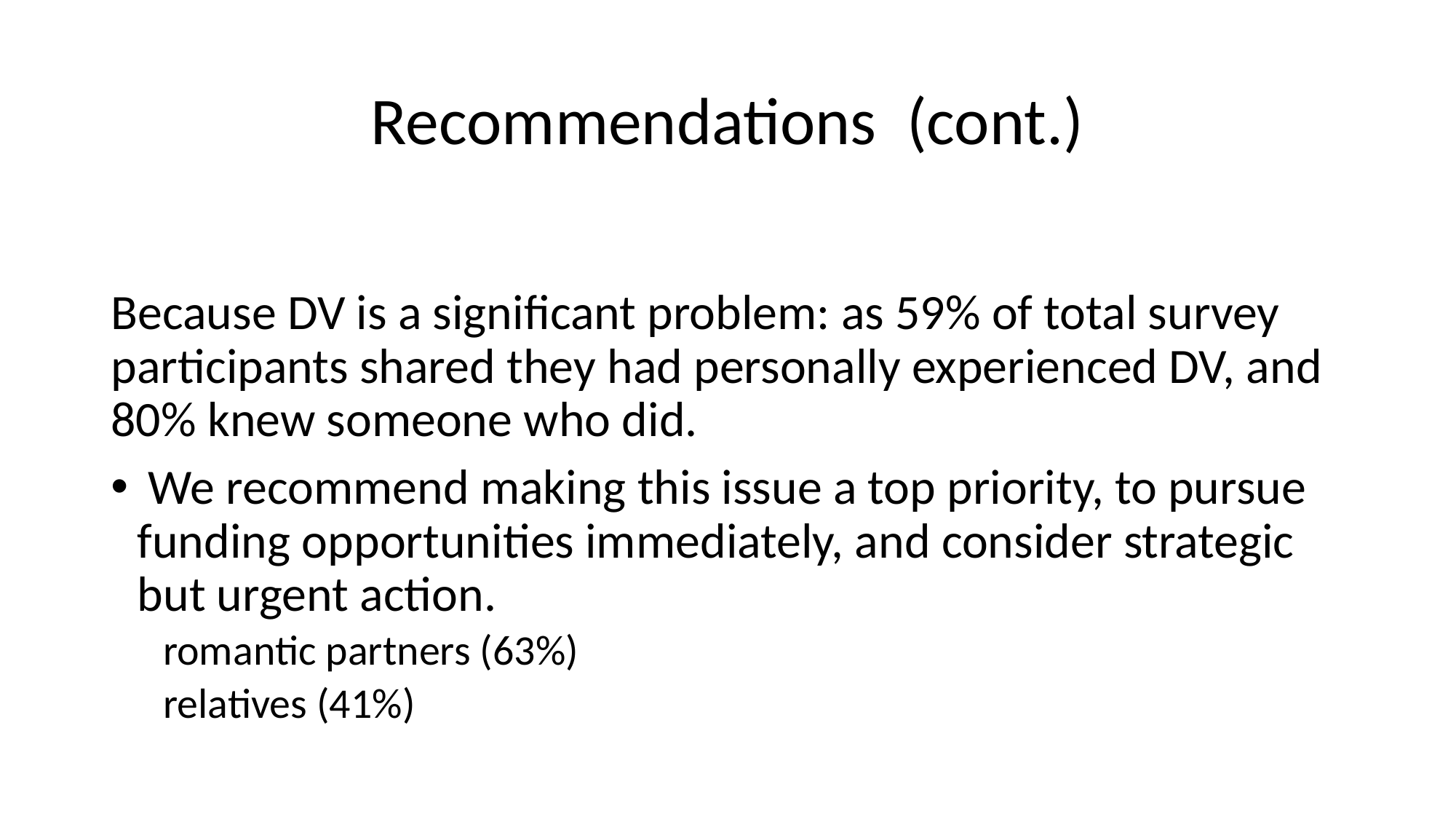

# Recommendations  (cont.)

Because DV is a significant problem: as 59% of total survey participants shared they had personally experienced DV, and 80% knew someone who did.
 We recommend making this issue a top priority, to pursue funding opportunities immediately, and consider strategic but urgent action.
romantic partners (63%)
relatives (41%)